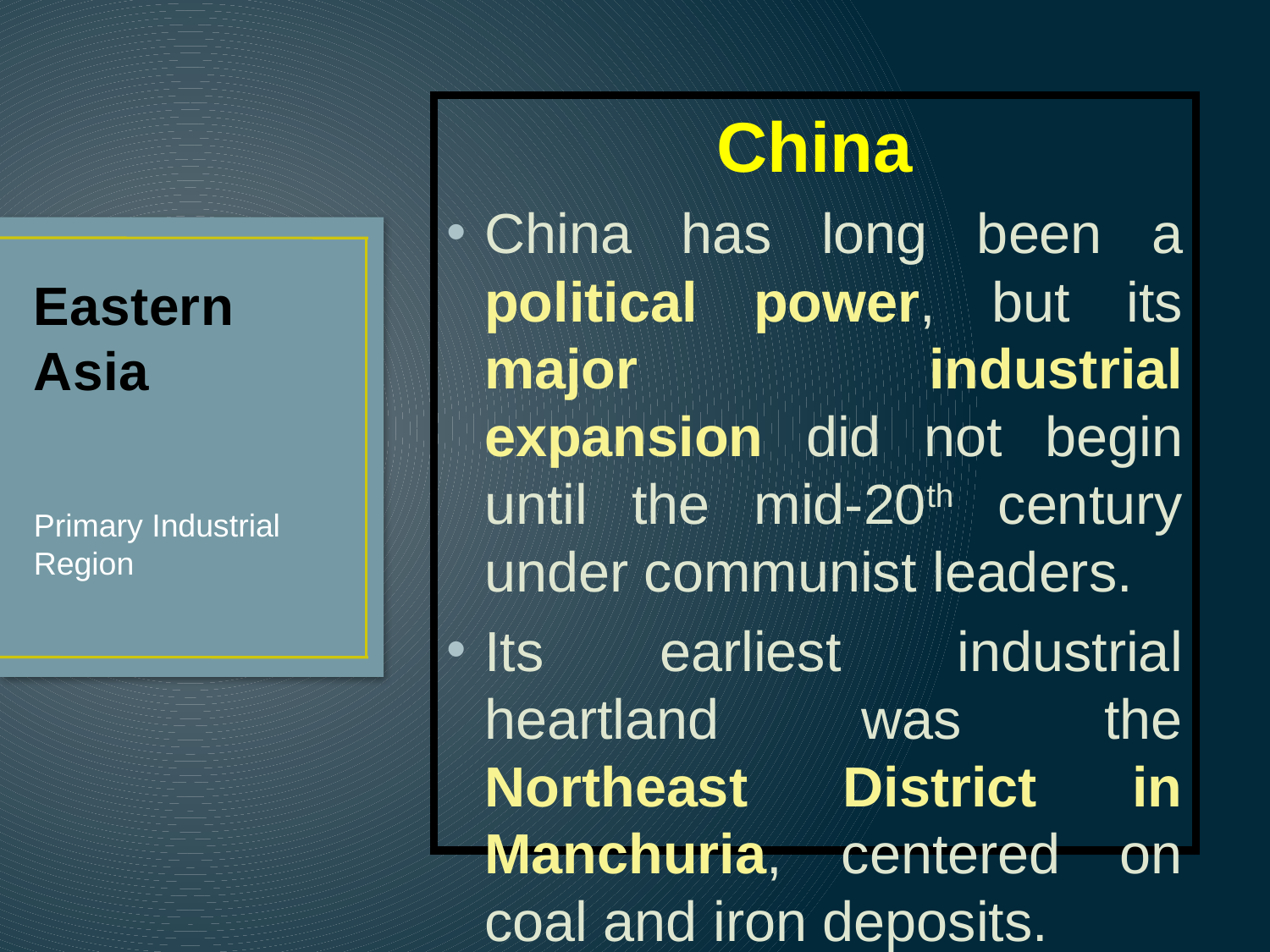

China
China has long been a political power, but its major industrial expansion did not begin until the mid-20th century under communist leaders.
Its earliest industrial heartland was the Northeast District in Manchuria, centered on coal and iron deposits.
# Eastern Asia

Primary Industrial Region